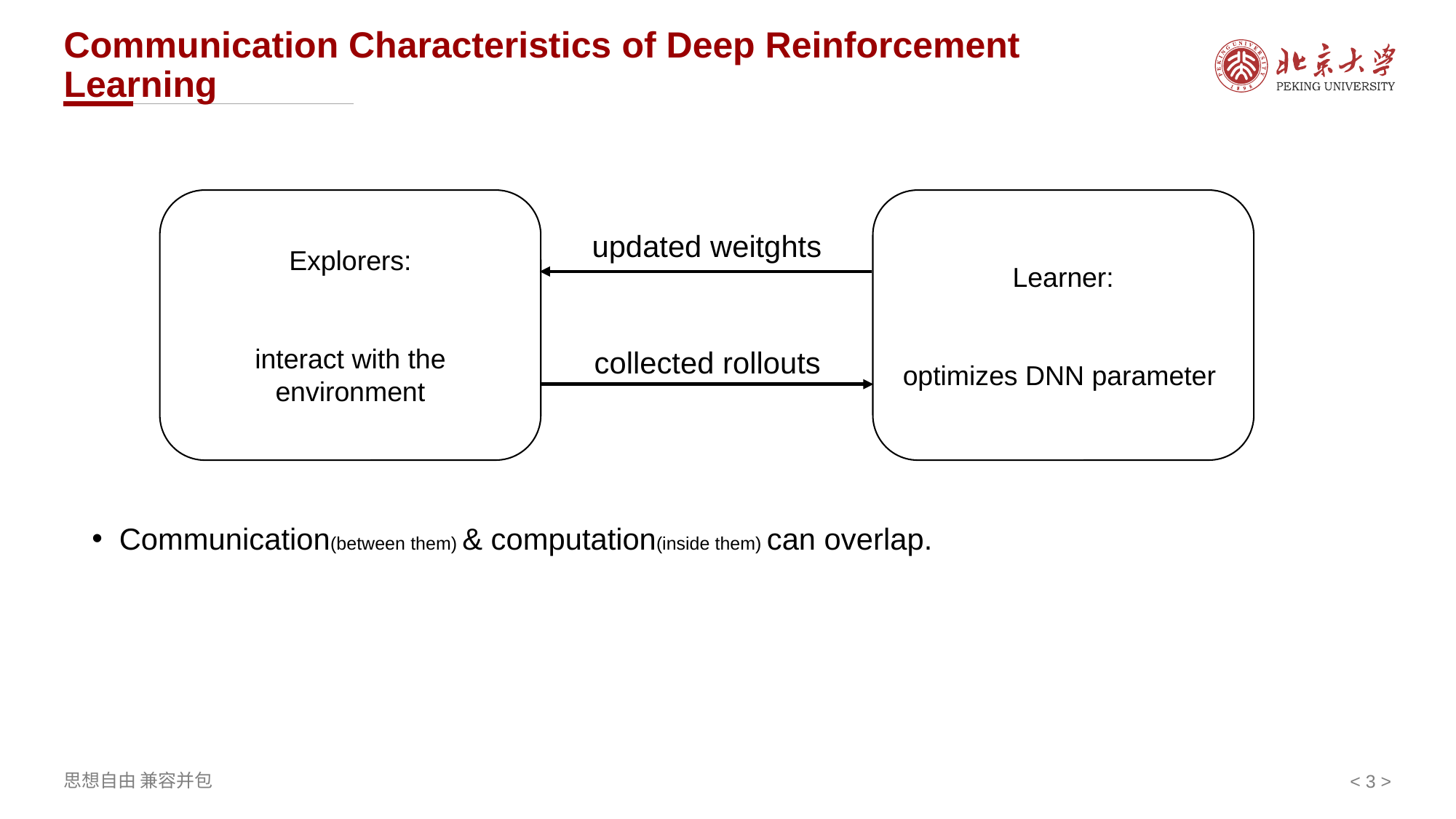

# ﻿Communication Characteristics of Deep Reinforcement Learning

Communication(between them) & computation(inside them) can overlap.

Explorers:

interact with the environment
Learner:

optimizes DNN parameter
updated weitghts
collected rollouts
< 3 >